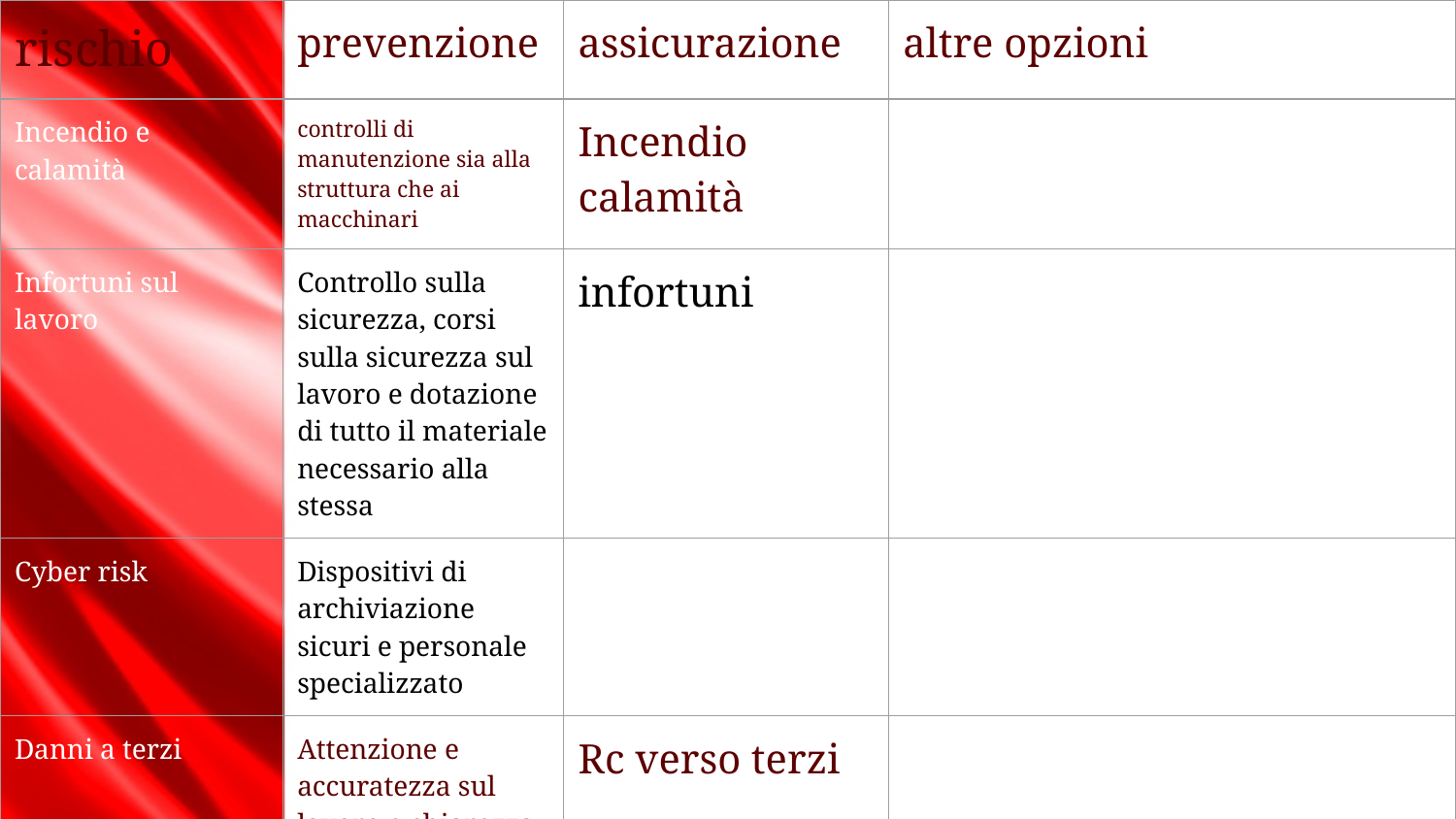

| rischio | prevenzione | assicurazione | altre opzioni |
| --- | --- | --- | --- |
| Incendio e calamità | controlli di manutenzione sia alla struttura che ai macchinari | Incendio calamità |  |
| Infortuni sul lavoro | Controllo sulla sicurezza, corsi sulla sicurezza sul lavoro e dotazione di tutto il materiale necessario alla stessa | infortuni |  |
| Cyber risk | Dispositivi di archiviazione sicuri e personale specializzato |  |  |
| Danni a terzi | Attenzione e accuratezza sul lavoro e chiarezza sull’utilizzo del nostro prodotto | Rc verso terzi |  |